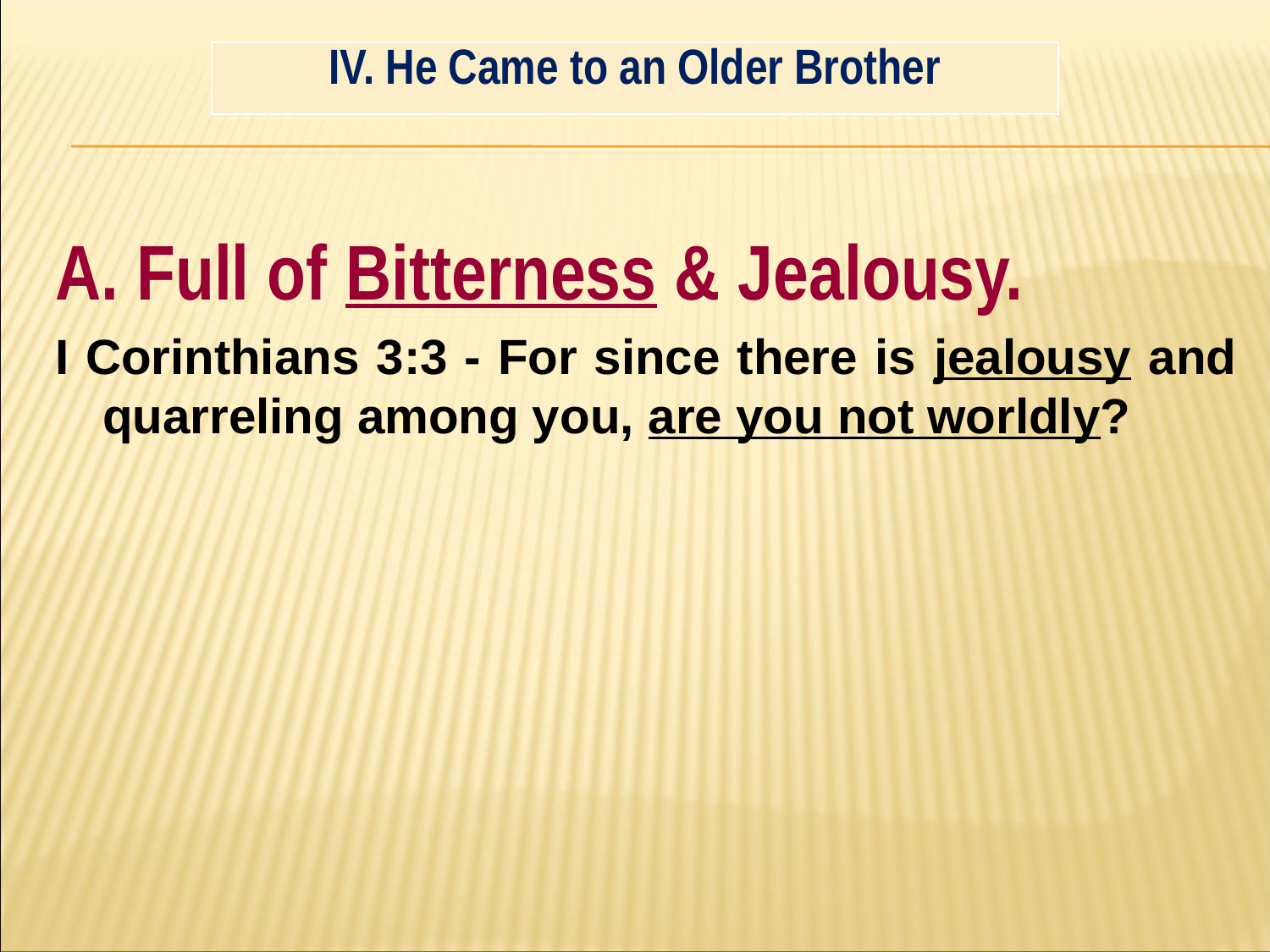

#
| IV. He Came to an Older Brother |
| --- |
A. Full of Bitterness & Jealousy.
I Corinthians 3:3 - For since there is jealousy and quarreling among you, are you not worldly?